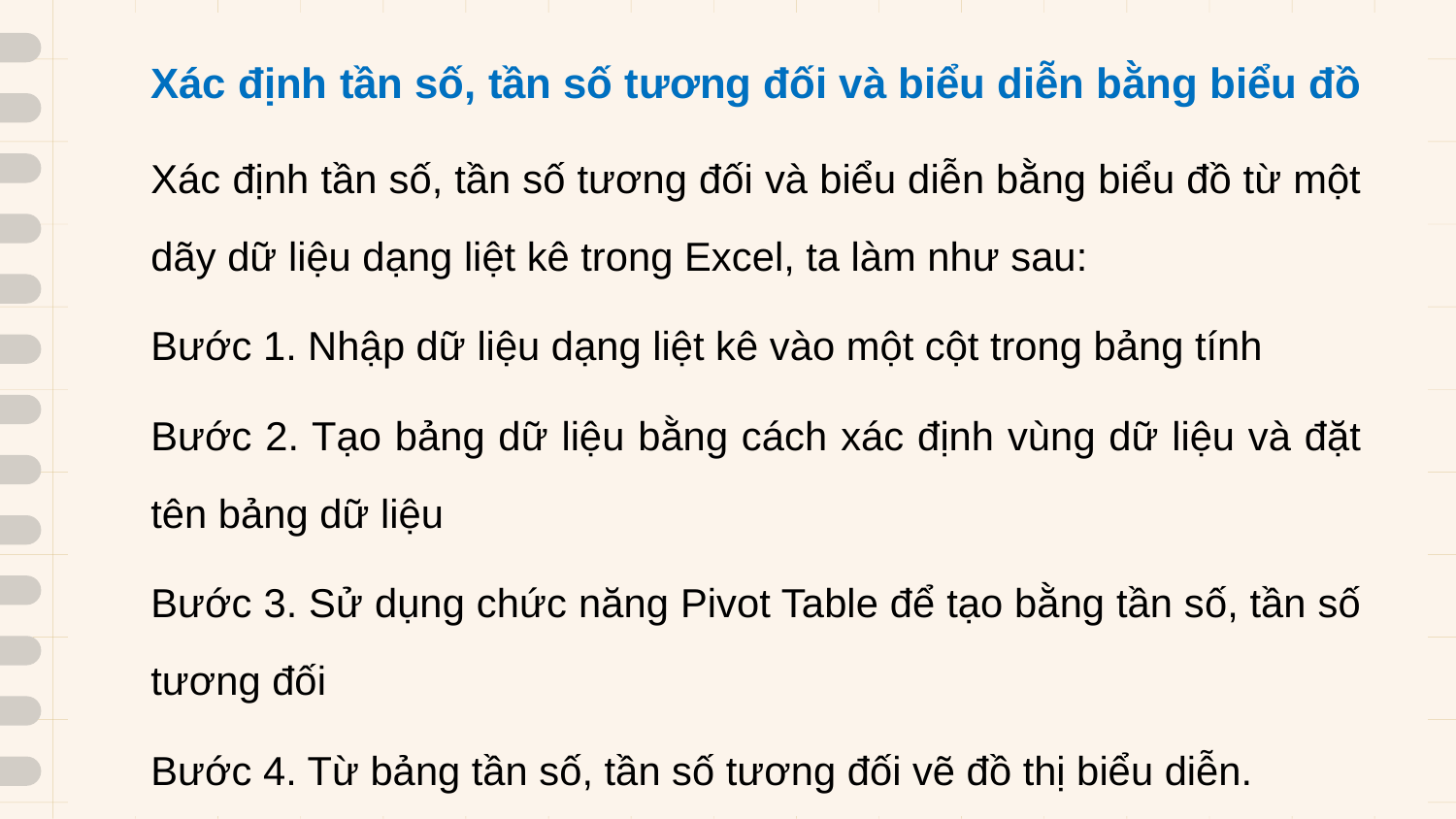

Xác định tần số, tần số tương đối và biểu diễn bằng biểu đồ
Xác định tần số, tần số tương đối và biểu diễn bằng biểu đồ từ một dãy dữ liệu dạng liệt kê trong Excel, ta làm như sau:
Bước 1. Nhập dữ liệu dạng liệt kê vào một cột trong bảng tính
Bước 2. Tạo bảng dữ liệu bằng cách xác định vùng dữ liệu và đặt tên bảng dữ liệu
Bước 3. Sử dụng chức năng Pivot Table để tạo bằng tần số, tần số tương đối
Bước 4. Từ bảng tần số, tần số tương đối vẽ đồ thị biểu diễn.